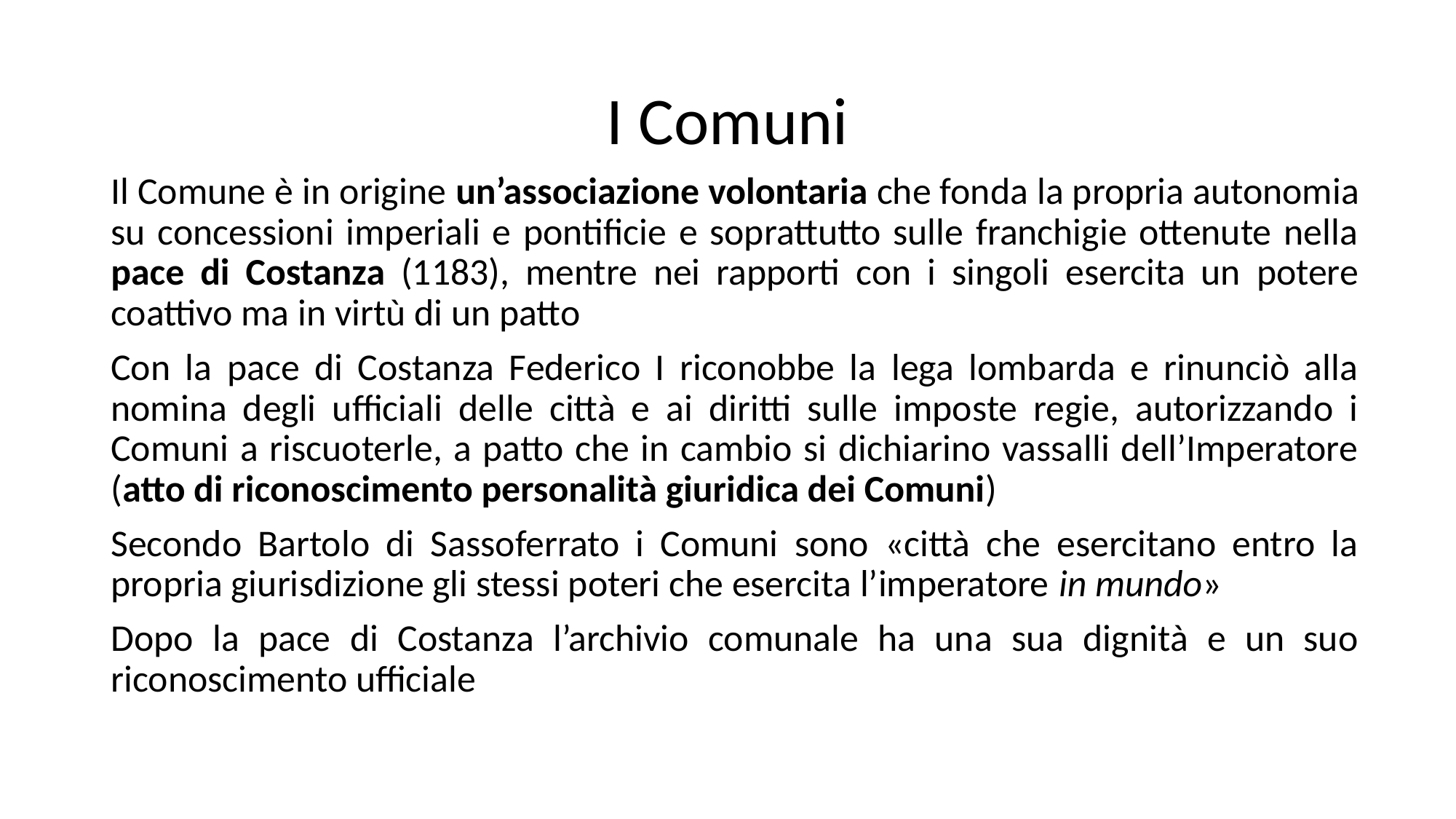

# I Comuni
Il Comune è in origine un’associazione volontaria che fonda la propria autonomia su concessioni imperiali e pontificie e soprattutto sulle franchigie ottenute nella pace di Costanza (1183), mentre nei rapporti con i singoli esercita un potere coattivo ma in virtù di un patto
Con la pace di Costanza Federico I riconobbe la lega lombarda e rinunciò alla nomina degli ufficiali delle città e ai diritti sulle imposte regie, autorizzando i Comuni a riscuoterle, a patto che in cambio si dichiarino vassalli dell’Imperatore (atto di riconoscimento personalità giuridica dei Comuni)
Secondo Bartolo di Sassoferrato i Comuni sono «città che esercitano entro la propria giurisdizione gli stessi poteri che esercita l’imperatore in mundo»
Dopo la pace di Costanza l’archivio comunale ha una sua dignità e un suo riconoscimento ufficiale